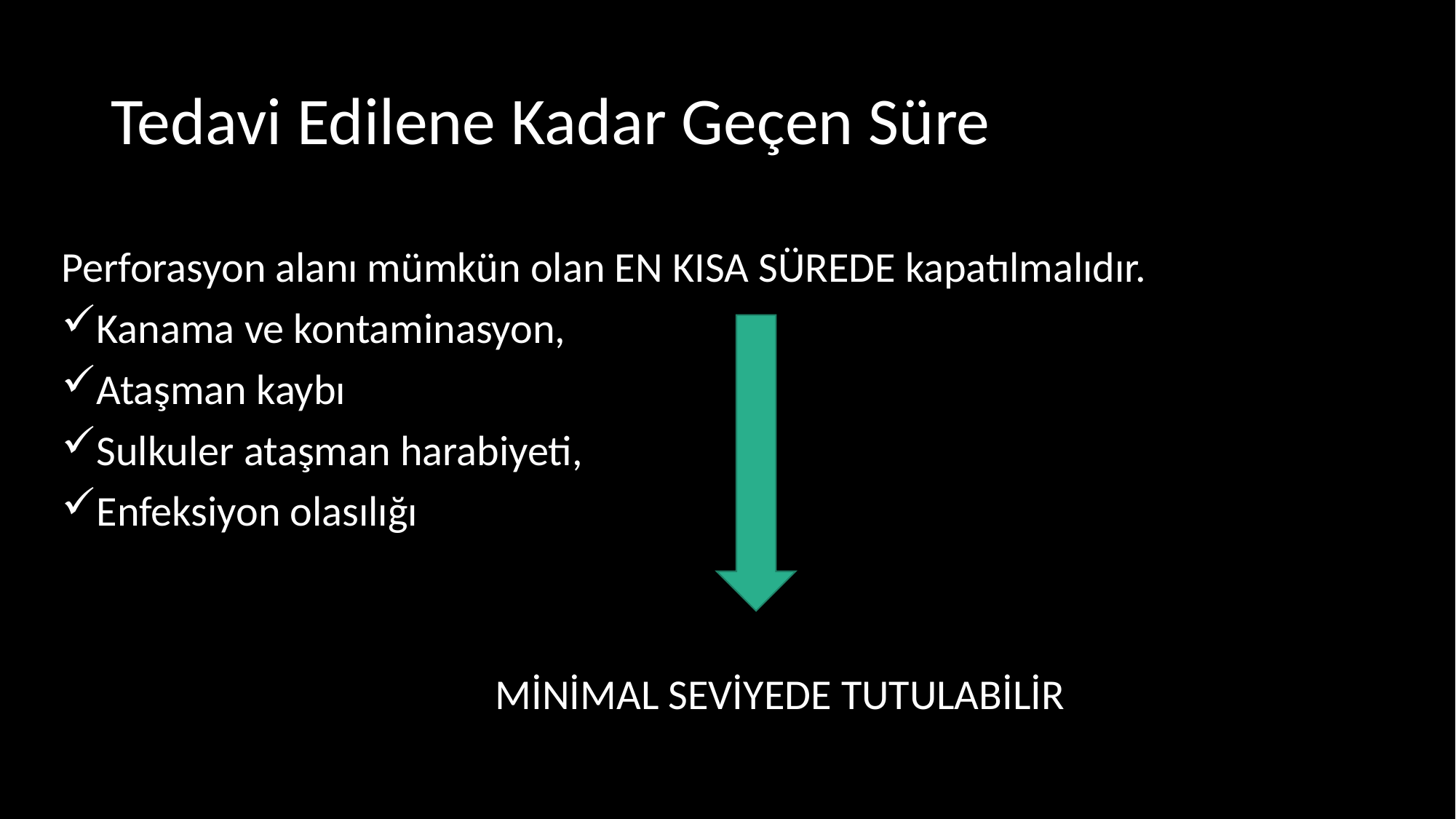

# Tedavi Edilene Kadar Geçen Süre
Perforasyon alanı mümkün olan EN KISA SÜREDE kapatılmalıdır.
Kanama ve kontaminasyon,
Ataşman kaybı
Sulkuler ataşman harabiyeti,
Enfeksiyon olasılığı

                                             MİNİMAL SEVİYEDE TUTULABİLİR